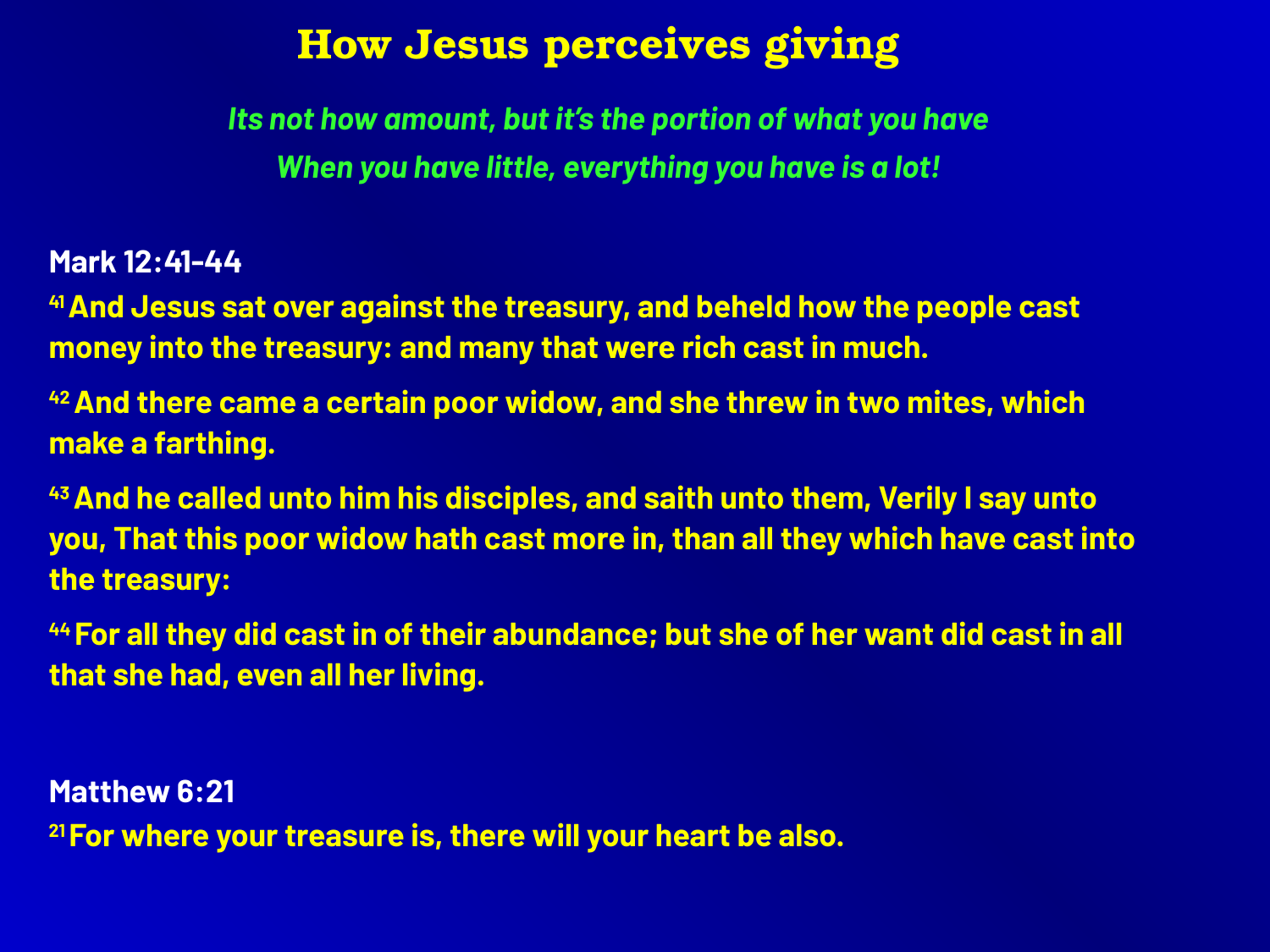

How Jesus perceives giving
Its not how amount, but it’s the portion of what you have
When you have little, everything you have is a lot!
Mark 12:41-44
41 And Jesus sat over against the treasury, and beheld how the people cast money into the treasury: and many that were rich cast in much.
42 And there came a certain poor widow, and she threw in two mites, which make a farthing.
43 And he called unto him his disciples, and saith unto them, Verily I say unto you, That this poor widow hath cast more in, than all they which have cast into the treasury:
44 For all they did cast in of their abundance; but she of her want did cast in all that she had, even all her living.

Matthew 6:21
21 For where your treasure is, there will your heart be also.